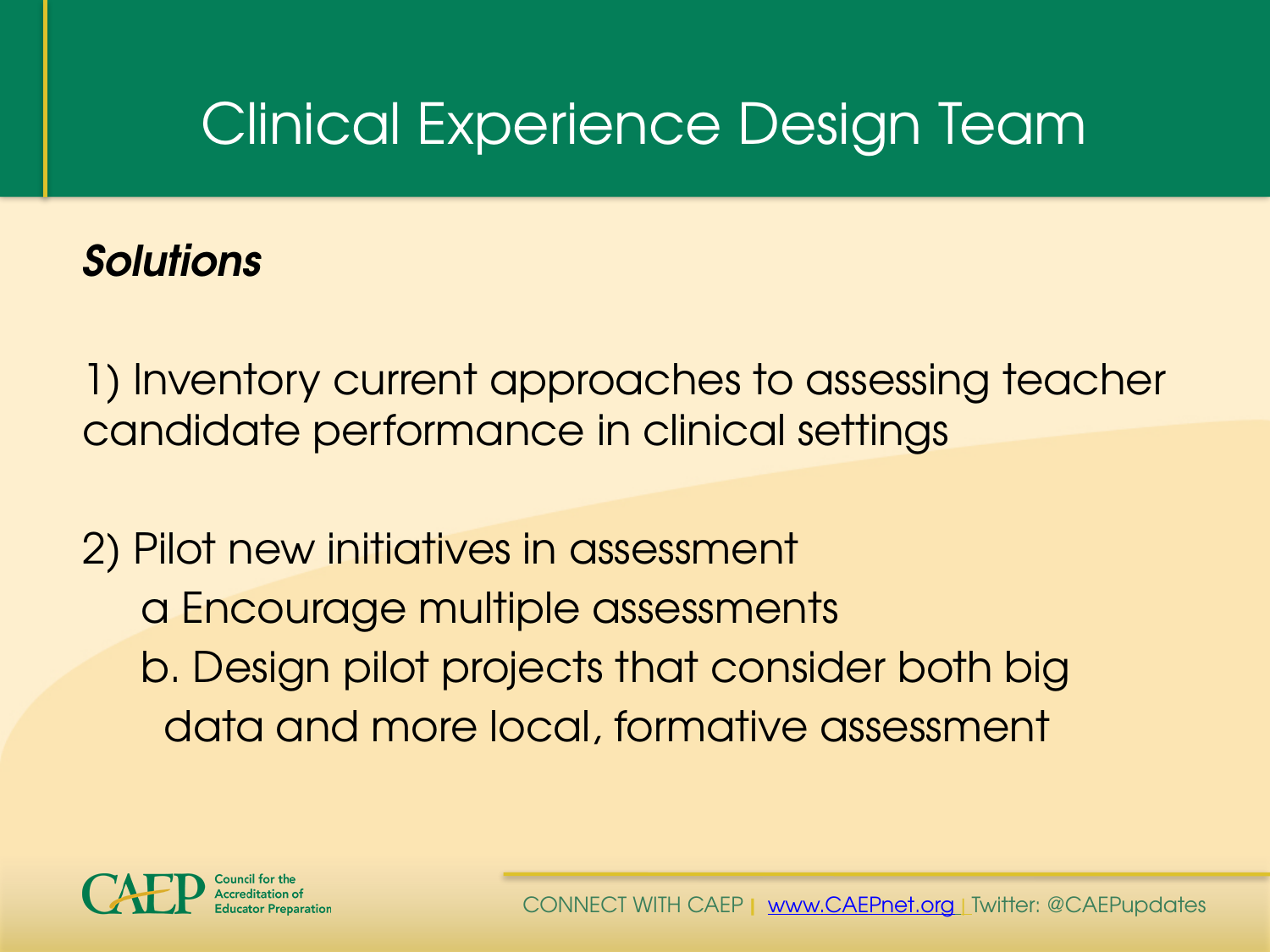

# Clinical Experience Design Team
Solutions

1) Inventory current approaches to assessing teacher candidate performance in clinical settings

2) Pilot new initiatives in assessment
     a Encourage multiple assessments
     b. Design pilot projects that consider both big
       data and more local, formative assessment